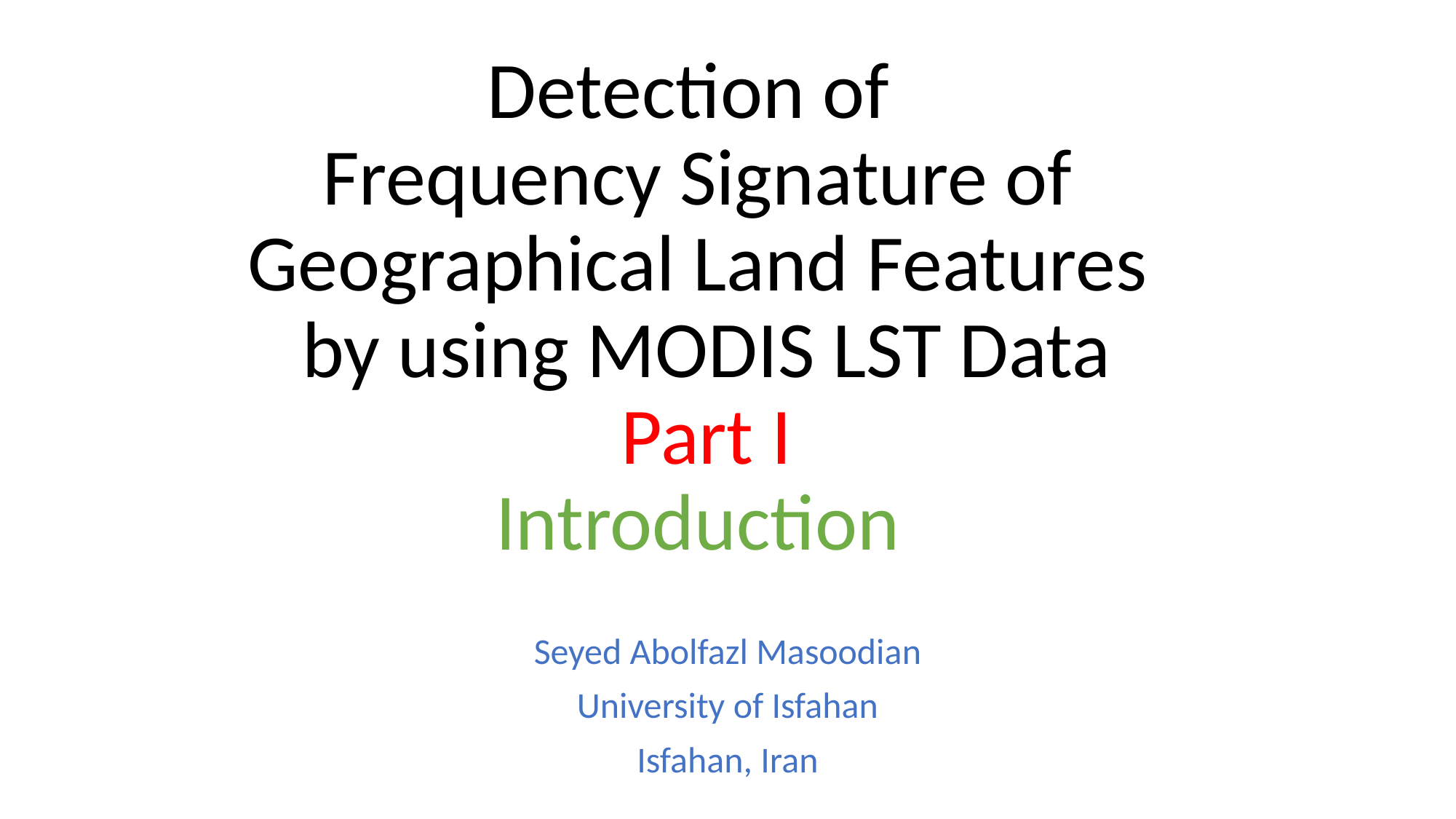

# Detection of Frequency Signature of Geographical Land Features by using MODIS LST Data Part I Introduction
Seyed Abolfazl Masoodian
University of Isfahan
Isfahan, Iran